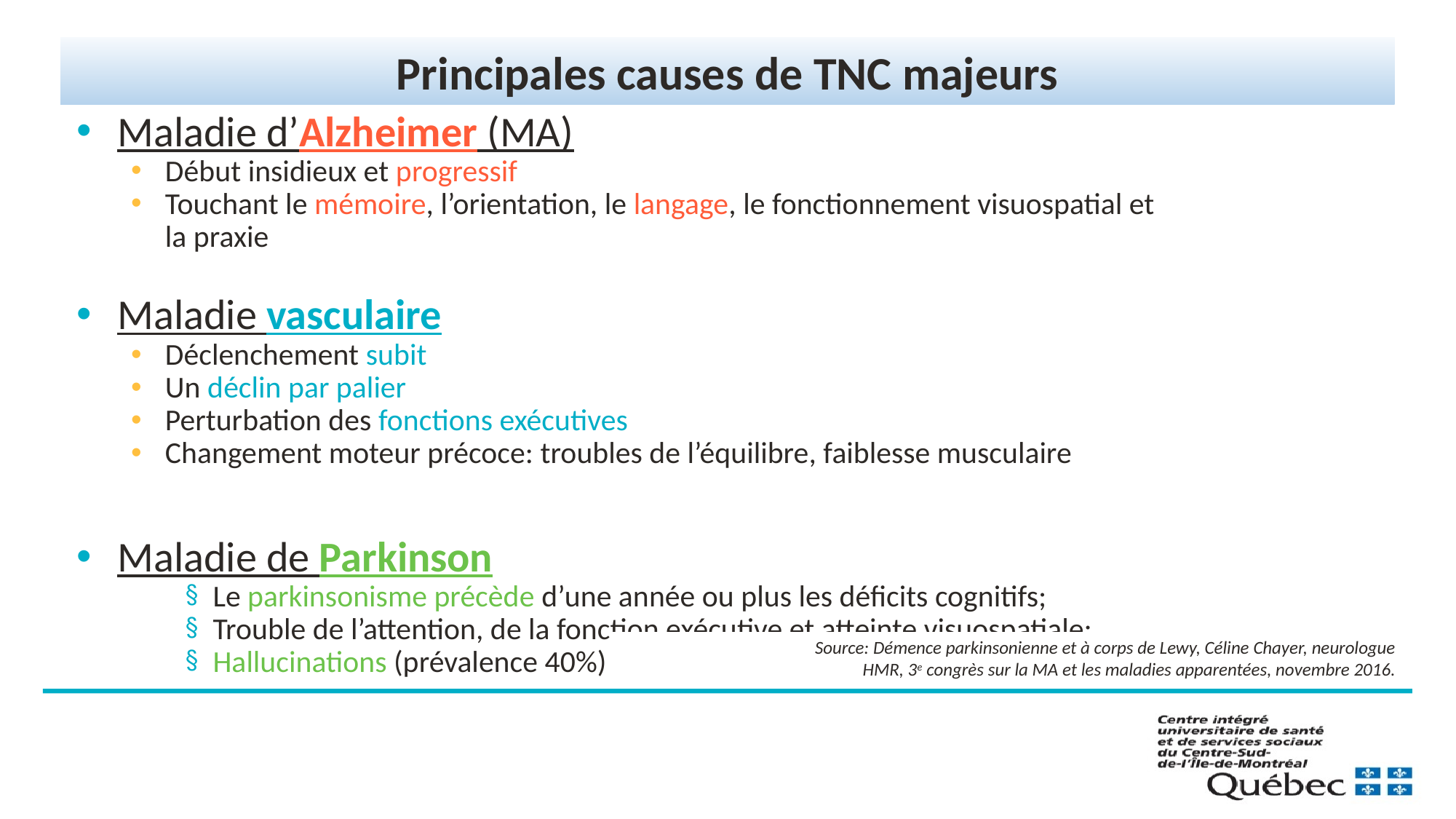

15

Principales causes de TNC majeurs
Maladie d’Alzheimer (MA)
Début insidieux et progressif
Touchant le mémoire, l’orientation, le langage, le fonctionnement visuospatial et la praxie

Maladie vasculaire
Déclenchement subit
Un déclin par palier
Perturbation des fonctions exécutives
Changement moteur précoce: troubles de l’équilibre, faiblesse musculaire

Maladie de Parkinson
Le parkinsonisme précède d’une année ou plus les déficits cognitifs;
Trouble de l’attention, de la fonction exécutive et atteinte visuospatiale;
Hallucinations (prévalence 40%)
	Source: Démence parkinsonienne et à corps de Lewy, Céline Chayer, neurologue
		HMR, 3e congrès sur la MA et les maladies apparentées, novembre 2016.